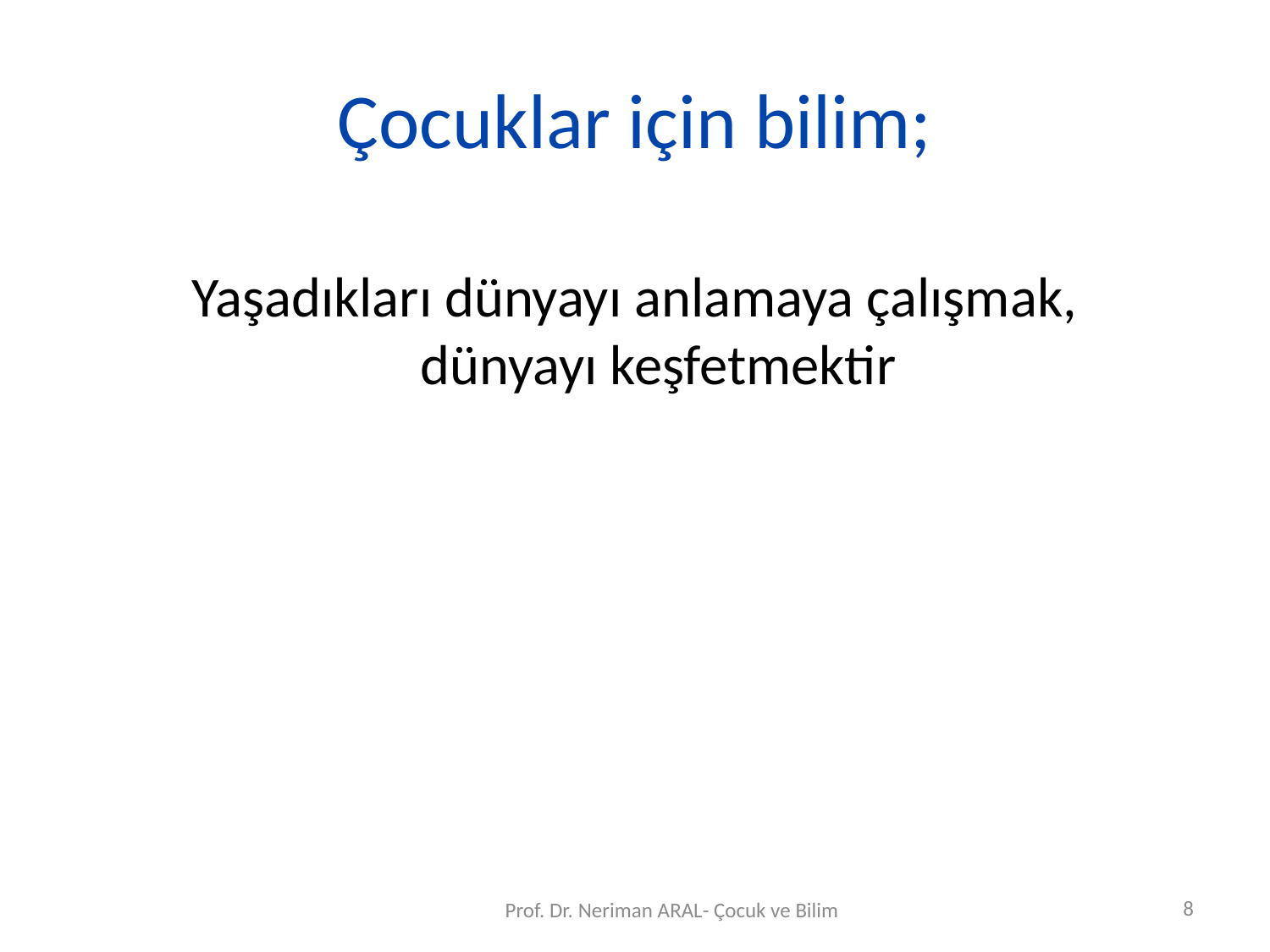

Çocuklar için bilim;
Yaşadıkları dünyayı anlamaya çalışmak, dünyayı keşfetmektir

8
Prof. Dr. Neriman ARAL- Çocuk ve Bilim